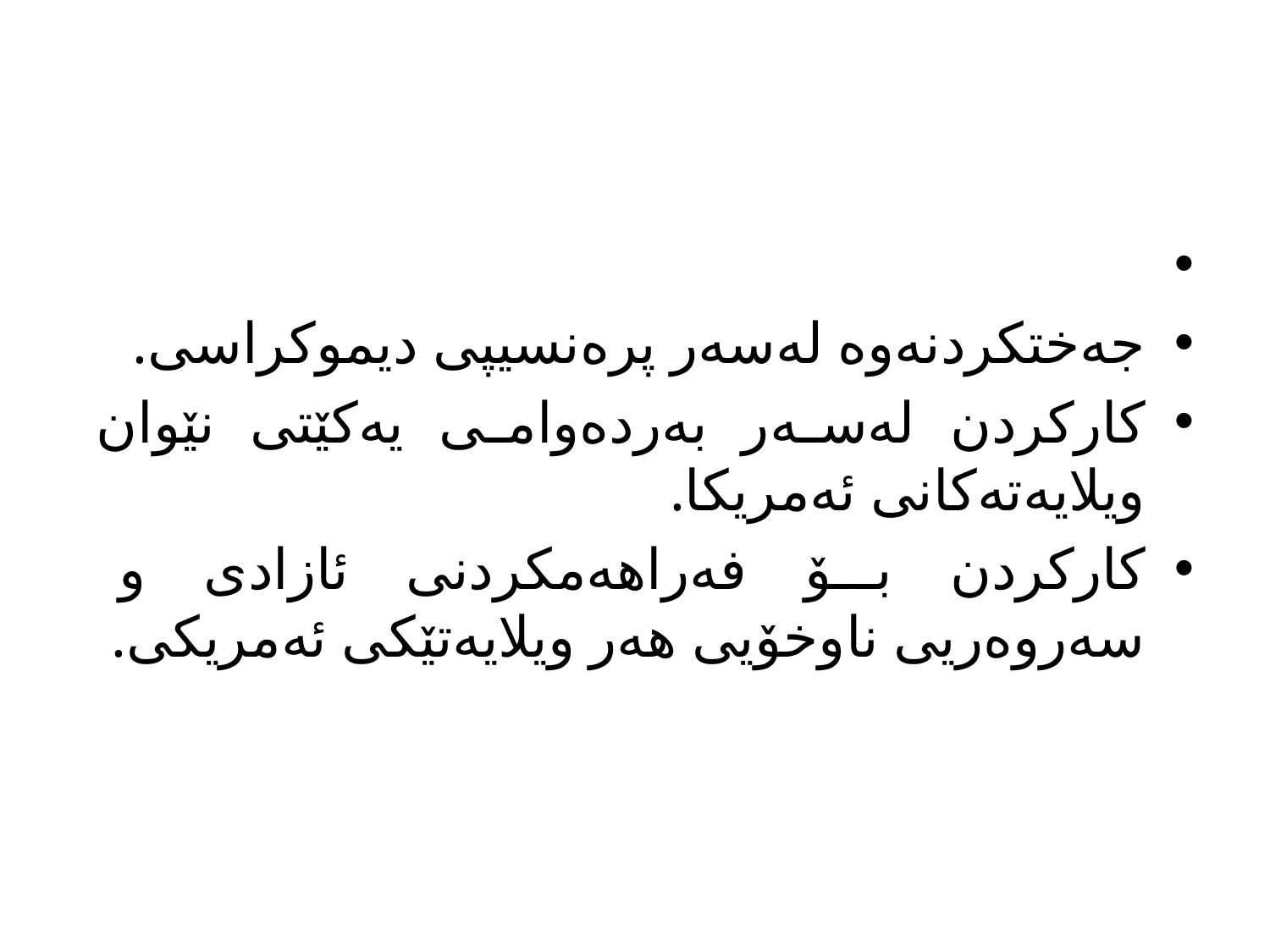

#

جەختکردنەوە لەسەر پرەنسیپی دیموکراسی.
کارکردن لەسەر بەردەوامی یەکێتی نێوان ویلایەتەکانی ئەمریکا.
کارکردن بۆ فەراهەمکردنی ئازادی و سەروەریی ناوخۆیی هەر ویلایەتێکی ئەمریکی.